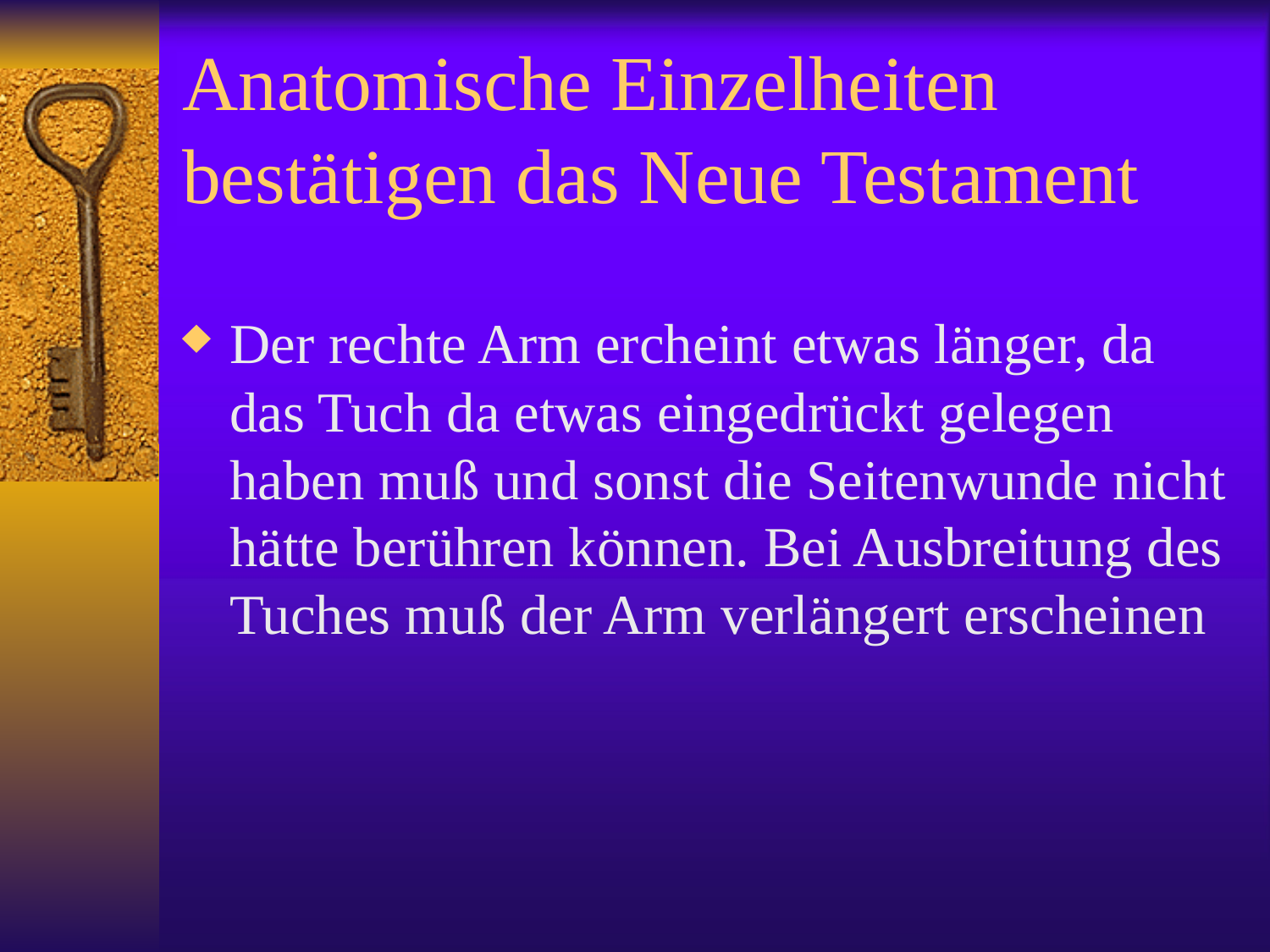

# Anatomische Einzelheiten bestätigen das Neue Testament

Der rechte Arm ercheint etwas länger, da das Tuch da etwas eingedrückt gelegen haben muß und sonst die Seitenwunde nicht hätte berühren können. Bei Ausbreitung des Tuches muß der Arm verlängert erscheinen